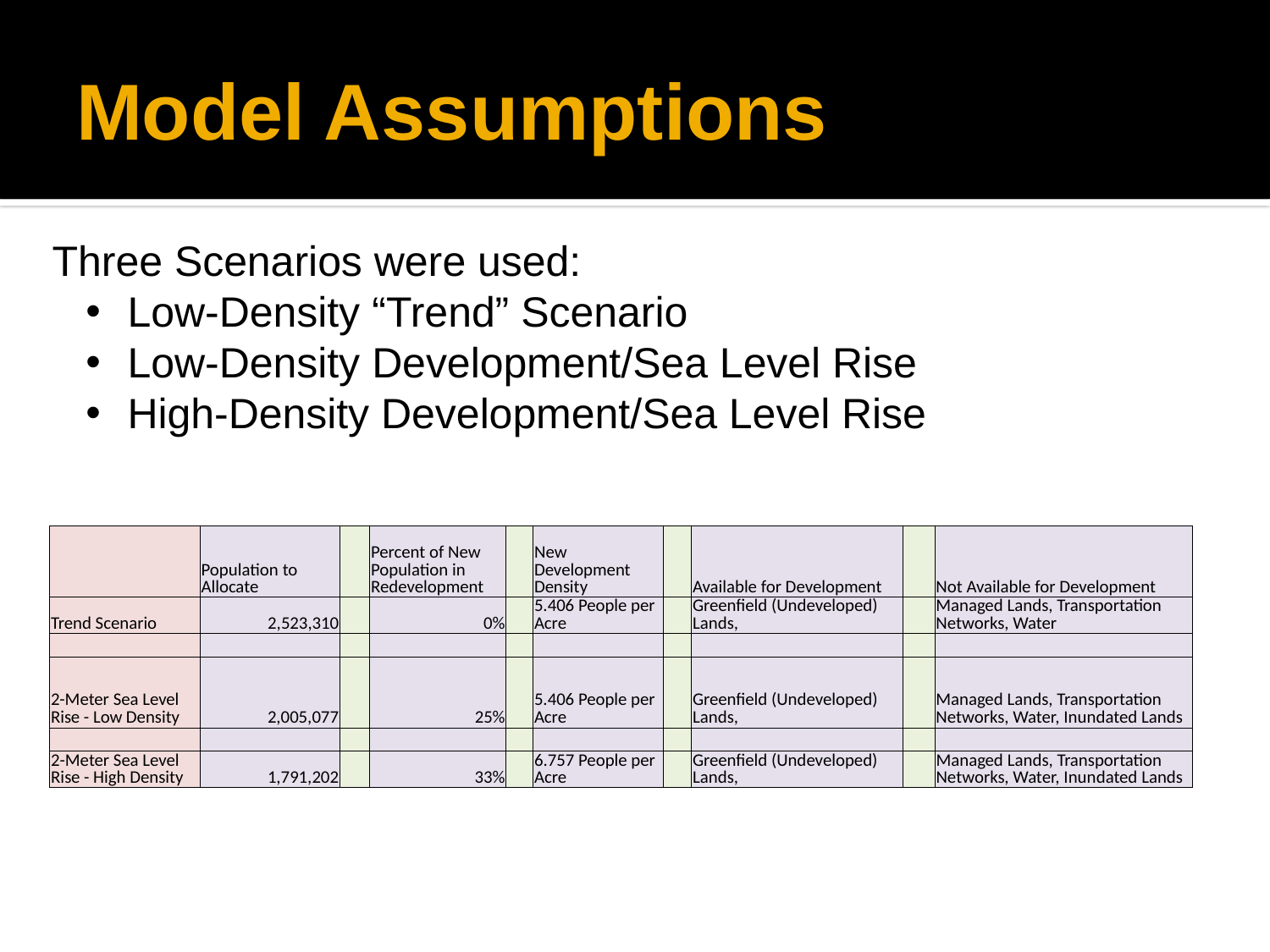

# Model Assumptions
Three Scenarios were used:
 Low-Density “Trend” Scenario
 Low-Density Development/Sea Level Rise
 High-Density Development/Sea Level Rise

|  | Population to Allocate |  | Percent of New Population in Redevelopment |  | New Development Density |  | Available for Development |  | Not Available for Development |
| --- | --- | --- | --- | --- | --- | --- | --- | --- | --- |
| Trend Scenario | 2,523,310 |  | 0% |  | 5.406 People per Acre |  | Greenfield (Undeveloped) Lands, |  | Managed Lands, Transportation Networks, Water |
|  |  |  |  |  |  |  |  |  |  |
| 2-Meter Sea Level Rise - Low Density | 2,005,077 |  | 25% |  | 5.406 People per Acre |  | Greenfield (Undeveloped) Lands, |  | Managed Lands, Transportation Networks, Water, Inundated Lands |
|  |  |  |  |  |  |  |  |  |  |
| 2-Meter Sea Level Rise - High Density | 1,791,202 |  | 33% |  | 6.757 People per Acre |  | Greenfield (Undeveloped) Lands, |  | Managed Lands, Transportation Networks, Water, Inundated Lands |